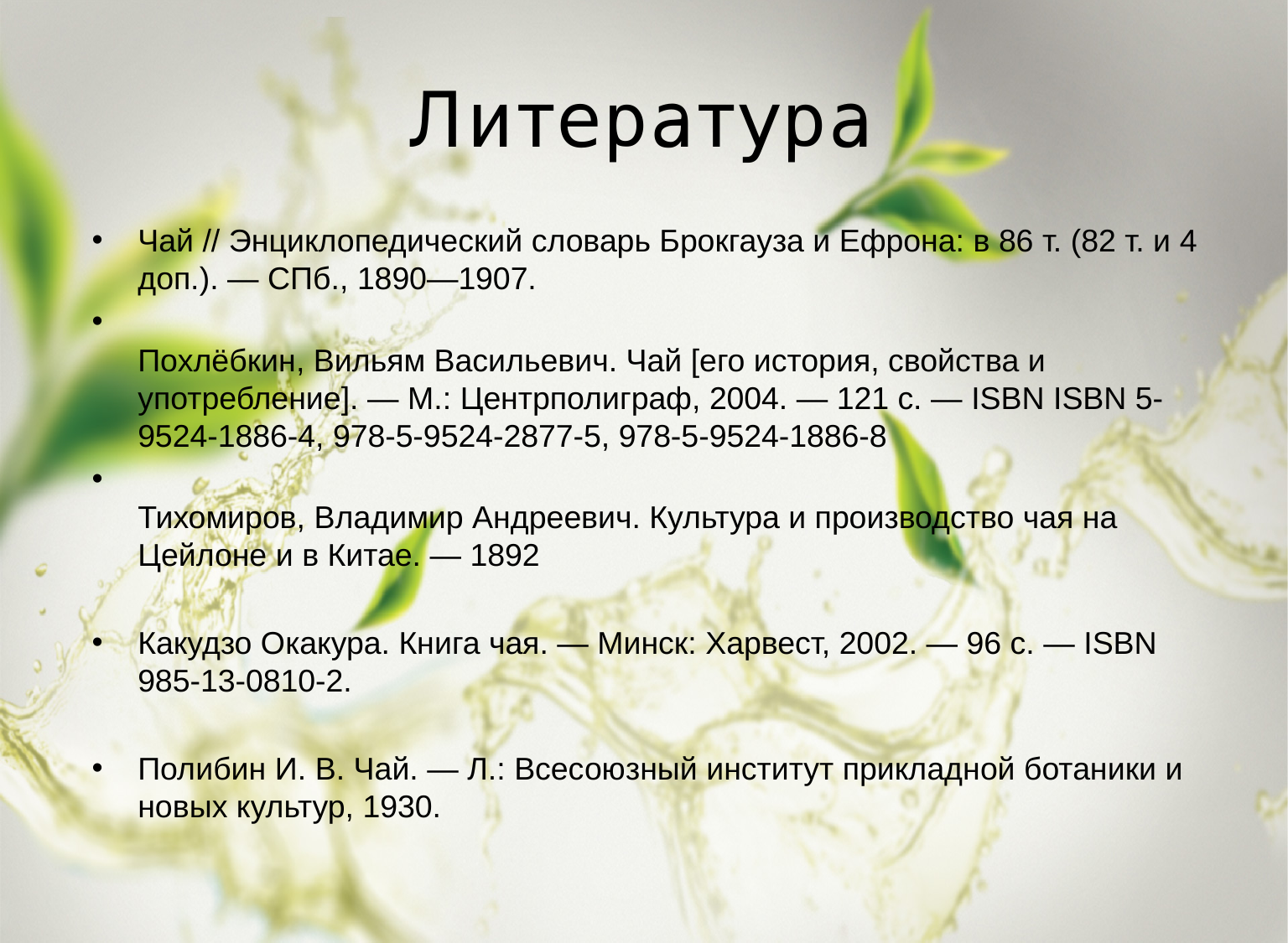

# Литература
Чай // Энциклопедический словарь Брокгауза и Ефрона: в 86 т. (82 т. и 4 доп.). — СПб., 1890—1907.
Похлёбкин, Вильям Васильевич. Чай [его история, свойства и употребление]. — М.: Центрполиграф, 2004. — 121 с. — ISBN ISBN 5-9524-1886-4, 978-5-9524-2877-5, 978-5-9524-1886-8
Тихомиров, Владимир Андреевич. Культура и производство чая на Цейлоне и в Китае. — 1892

Какудзо Окакура. Книга чая. — Минск: Харвест, 2002. — 96 с. — ISBN 985-13-0810-2.

Полибин И. В. Чай. — Л.: Всесоюзный институт прикладной ботаники и новых культур, 1930.